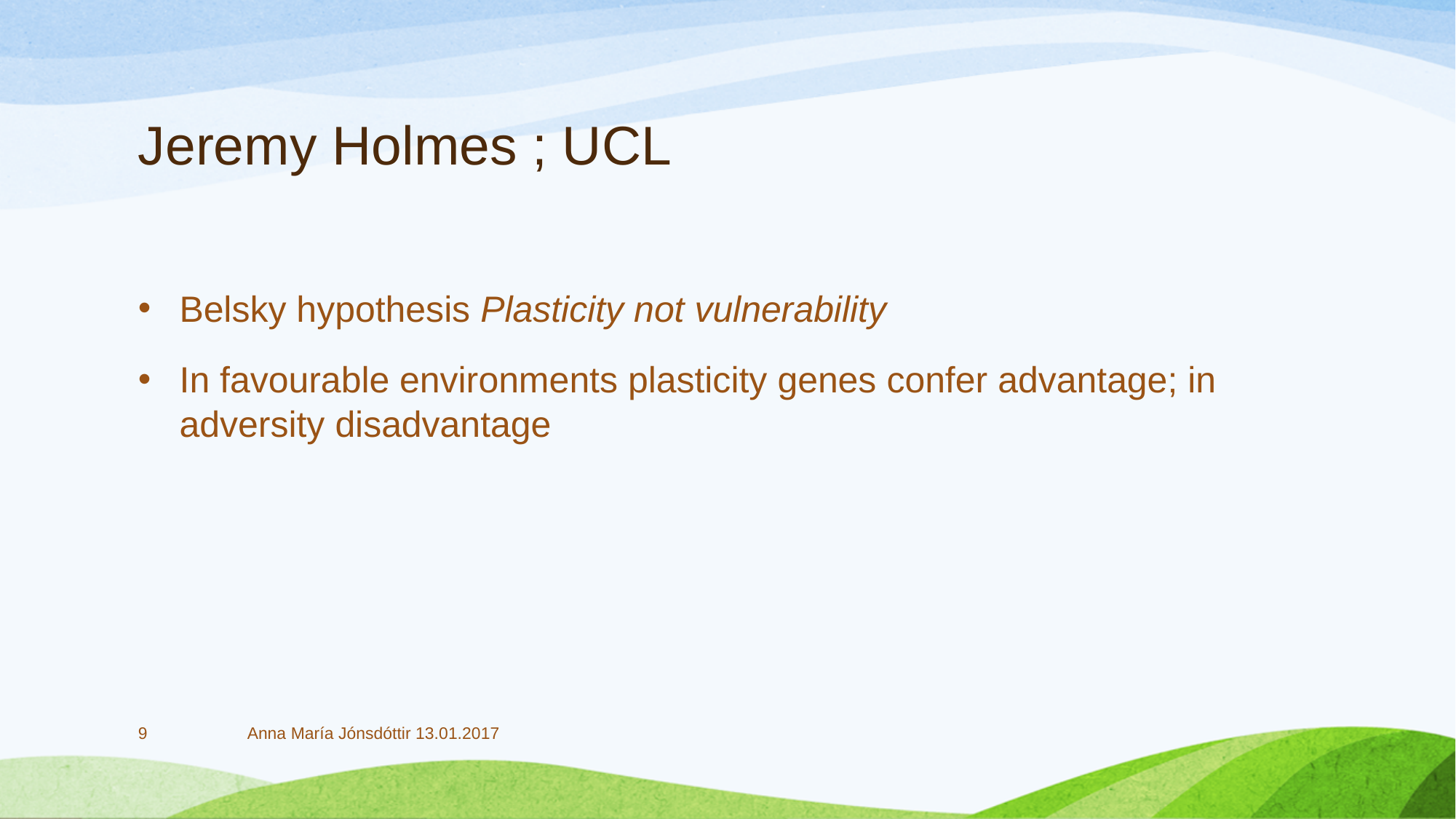

# Jeremy Holmes ; UCL

Belsky hypothesis Plasticity not vulnerability
In favourable environments plasticity genes confer advantage; in adversity disadvantage

9
Anna María Jónsdóttir 13.01.2017